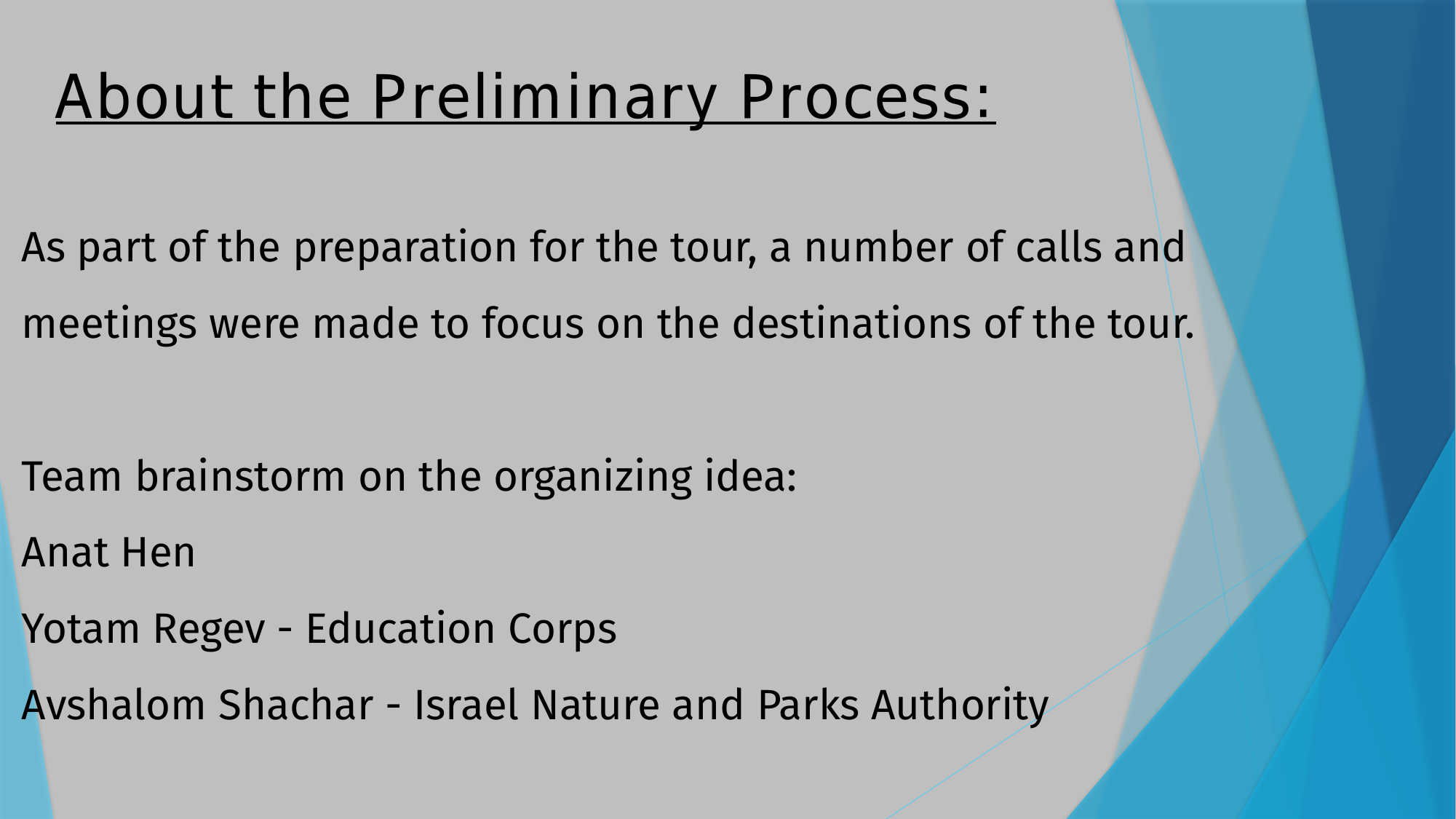

About the Preliminary Process:
As part of the preparation for the tour, a number of calls and meetings were made to focus on the destinations of the tour.

Team brainstorm on the organizing idea:
Anat Hen
Yotam Regev - Education Corps
Avshalom Shachar - Israel Nature and Parks Authority